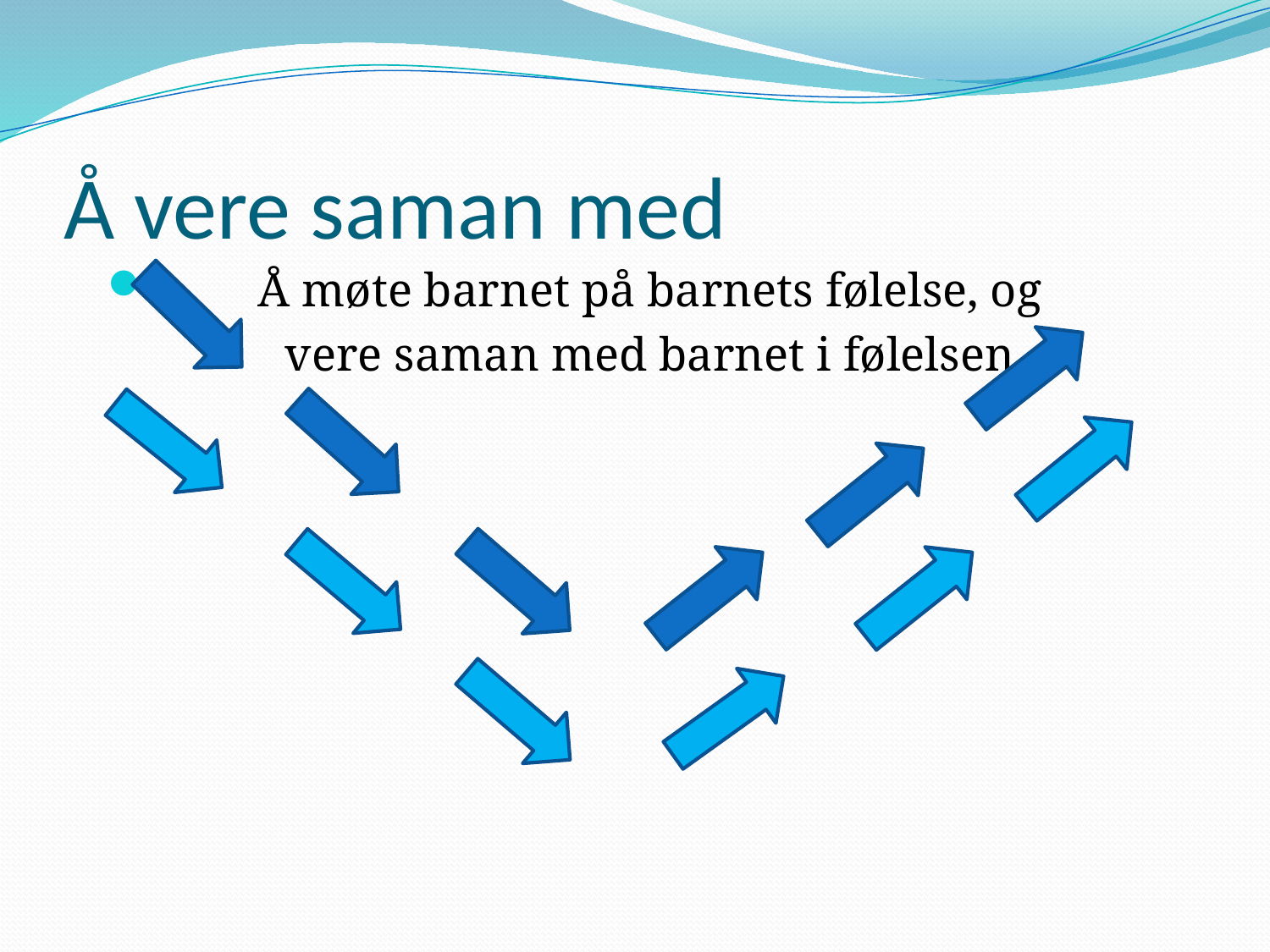

# Å vere saman med
         Å møte barnet på barnets følelse, og
               vere saman med barnet i følelsen